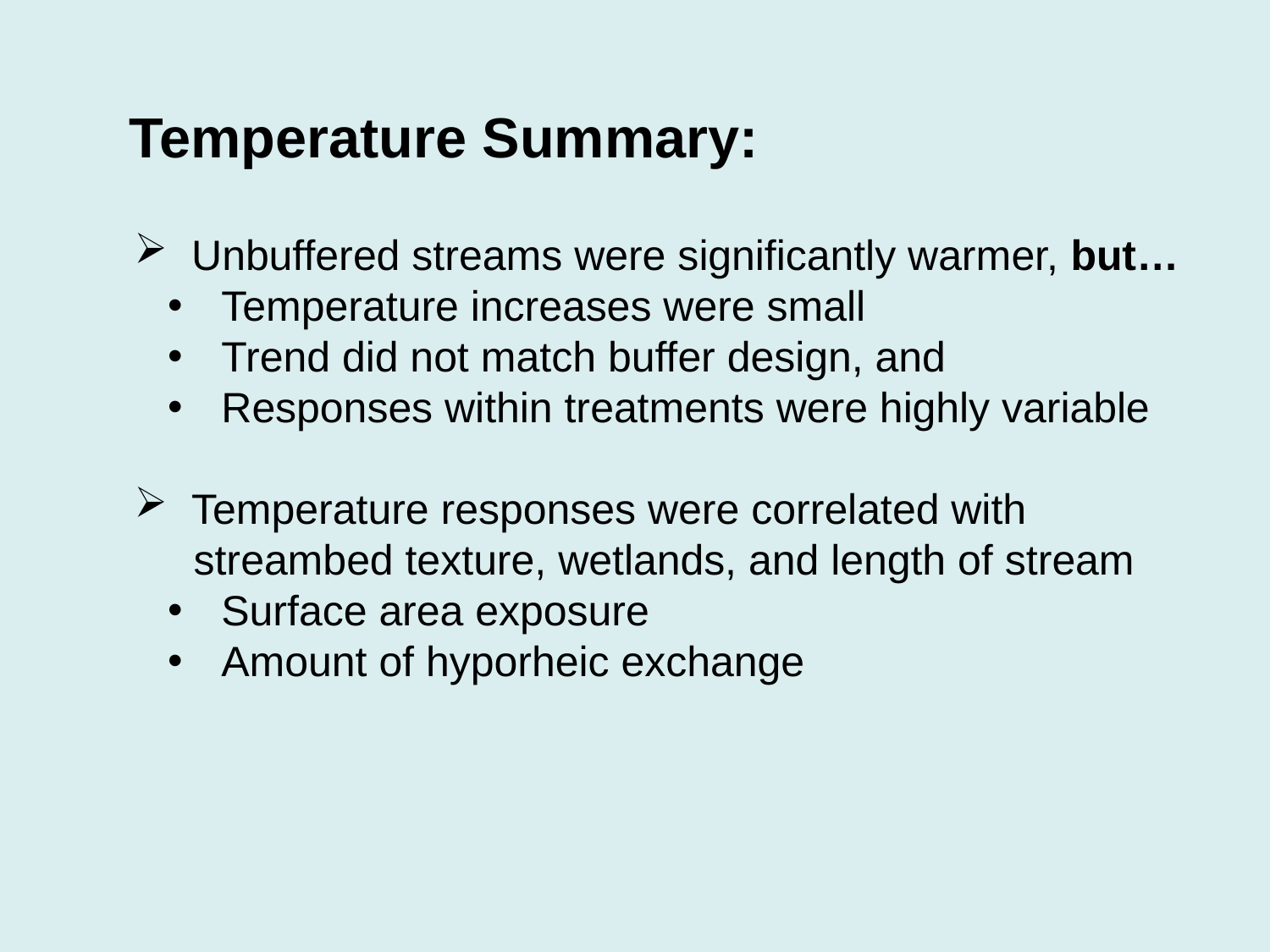

Temperature Summary:
  Unbuffered streams were significantly warmer, but…
  Temperature increases were small
  Trend did not match buffer design, and
  Responses within treatments were highly variable

  Temperature responses were correlated with
     streambed texture, wetlands, and length of stream
  Surface area exposure
  Amount of hyporheic exchange